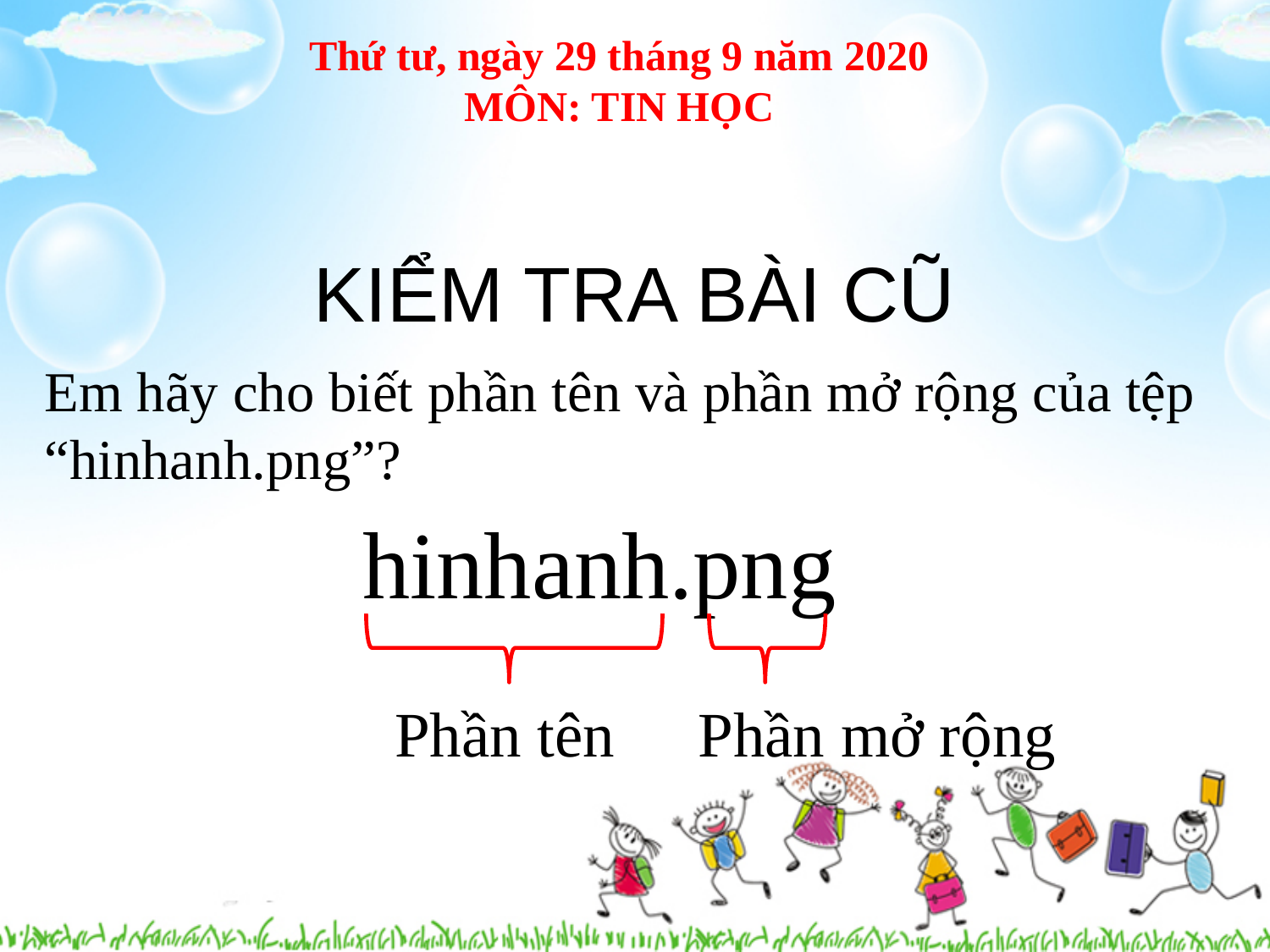

Thứ tư, ngày 29 tháng 9 năm 2020
MÔN: TIN HỌC
# KIỂM TRA BÀI CŨ
Em hãy cho biết phần tên và phần mở rộng của tệp “hinhanh.png”?
hinhanh.png

Phần tên
Phần mở rộng